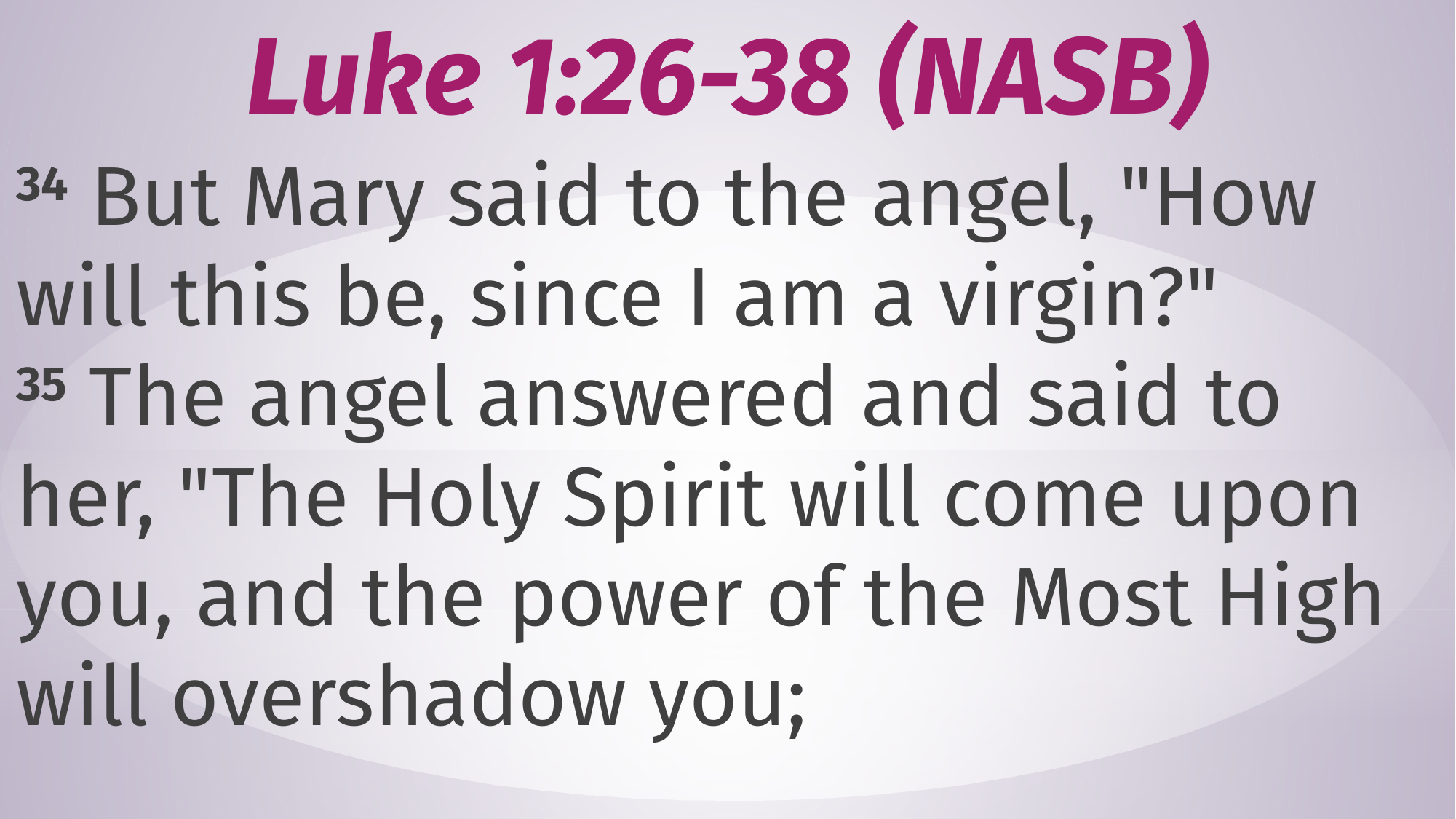

# Luke 1:26-38 (NASB)
34 But Mary said to the angel, "How will this be, since I am a virgin?" 35 The angel answered and said to her, "The Holy Spirit will come upon you, and the power of the Most High will overshadow you;